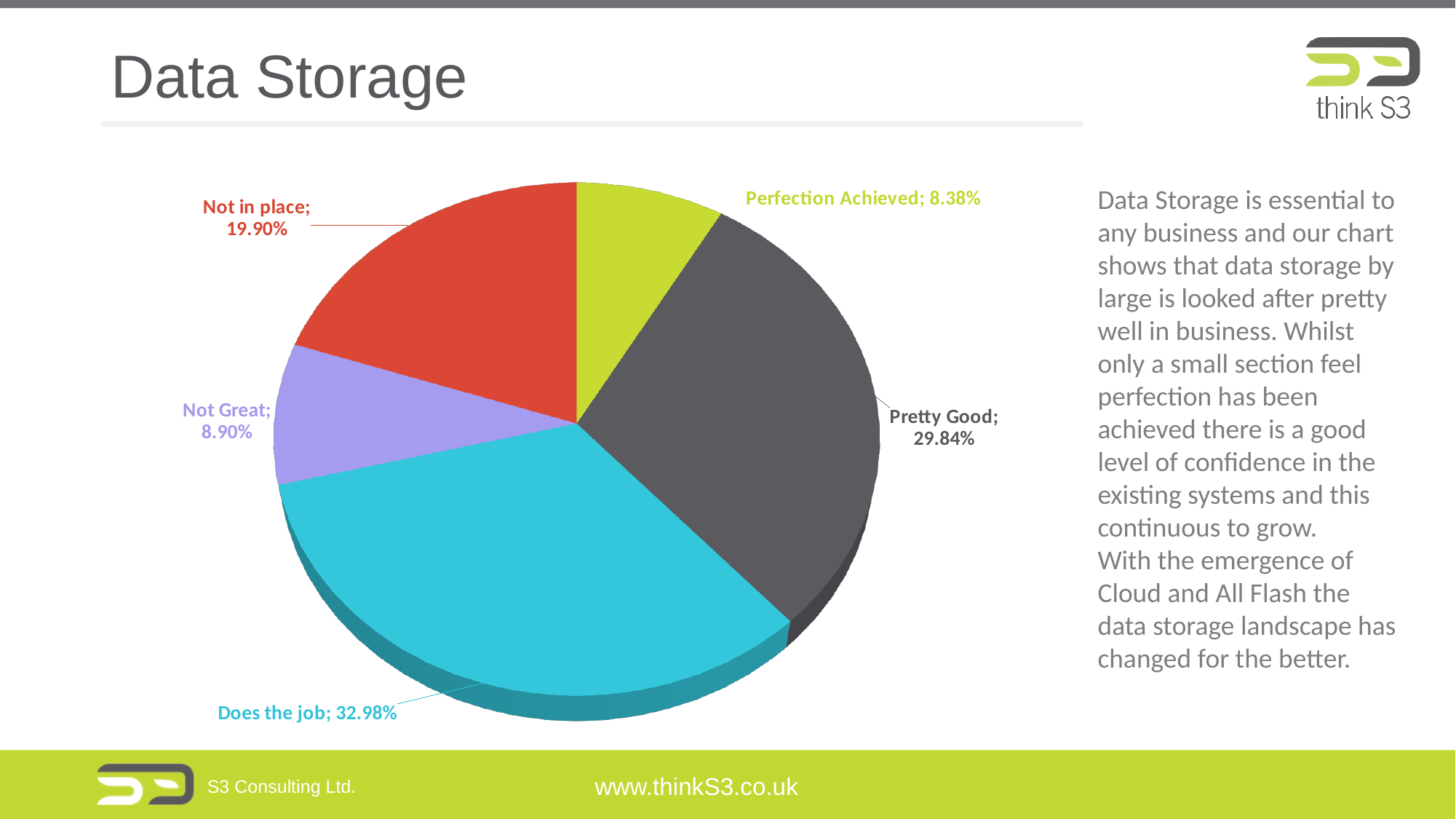

# Data Storage

[unsupported chart]

Data Storage is essential to any business and our chart shows that data storage by large is looked after pretty well in business. Whilst only a small section feel perfection has been achieved there is a good level of confidence in the existing systems and this continuous to grow.
With the emergence of Cloud and All Flash the data storage landscape has changed for the better.